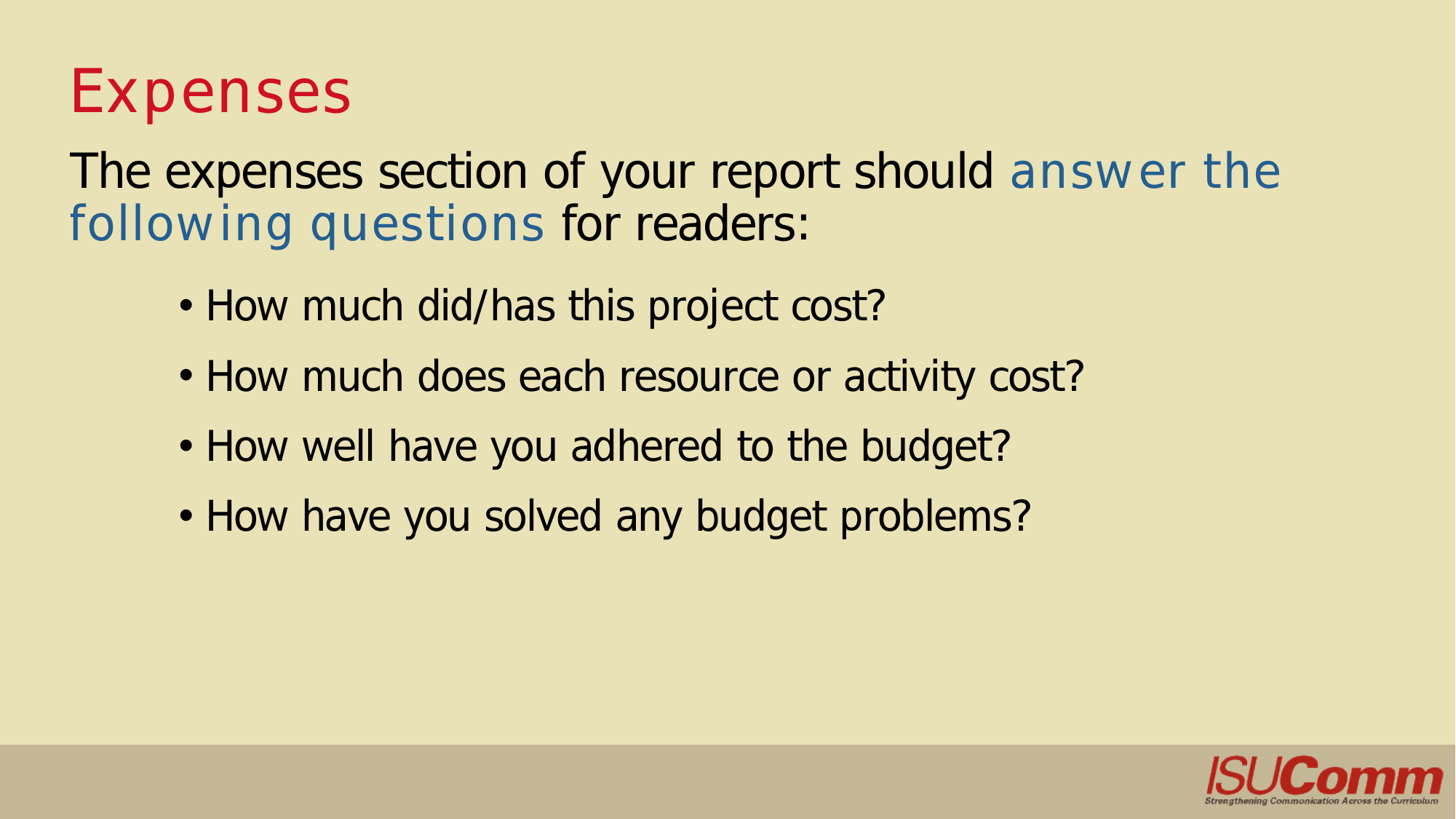

# Expenses
The expenses section of your report should answer the following questions for readers:
How much did/has this project cost?
How much does each resource or activity cost?
How well have you adhered to the budget?
How have you solved any budget problems?